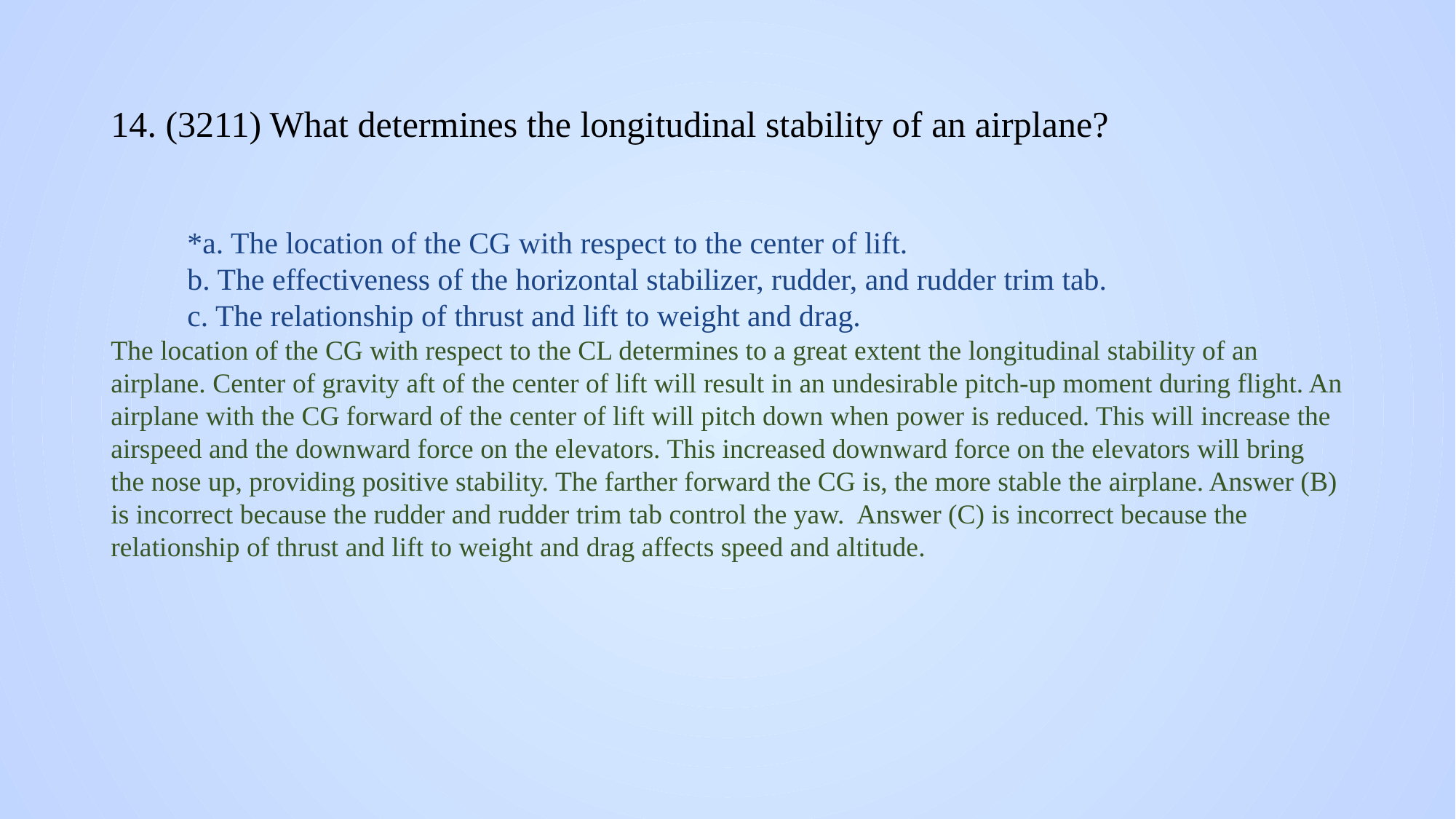

# 14. (3211) What determines the longitudinal stability of an airplane?
*a. The location of the CG with respect to the center of lift.
b. The effectiveness of the horizontal stabilizer, rudder, and rudder trim tab.
c. The relationship of thrust and lift to weight and drag.
The location of the CG with respect to the CL determines to a great extent the longitudinal stability of an airplane. Center of gravity aft of the center of lift will result in an undesirable pitch-up moment during flight. An airplane with the CG forward of the center of lift will pitch down when power is reduced. This will increase the airspeed and the downward force on the elevators. This increased downward force on the elevators will bring the nose up, providing positive stability. The farther forward the CG is, the more stable the airplane. Answer (B) is incorrect because the rudder and rudder trim tab control the yaw.  Answer (C) is incorrect because the relationship of thrust and lift to weight and drag affects speed and altitude.